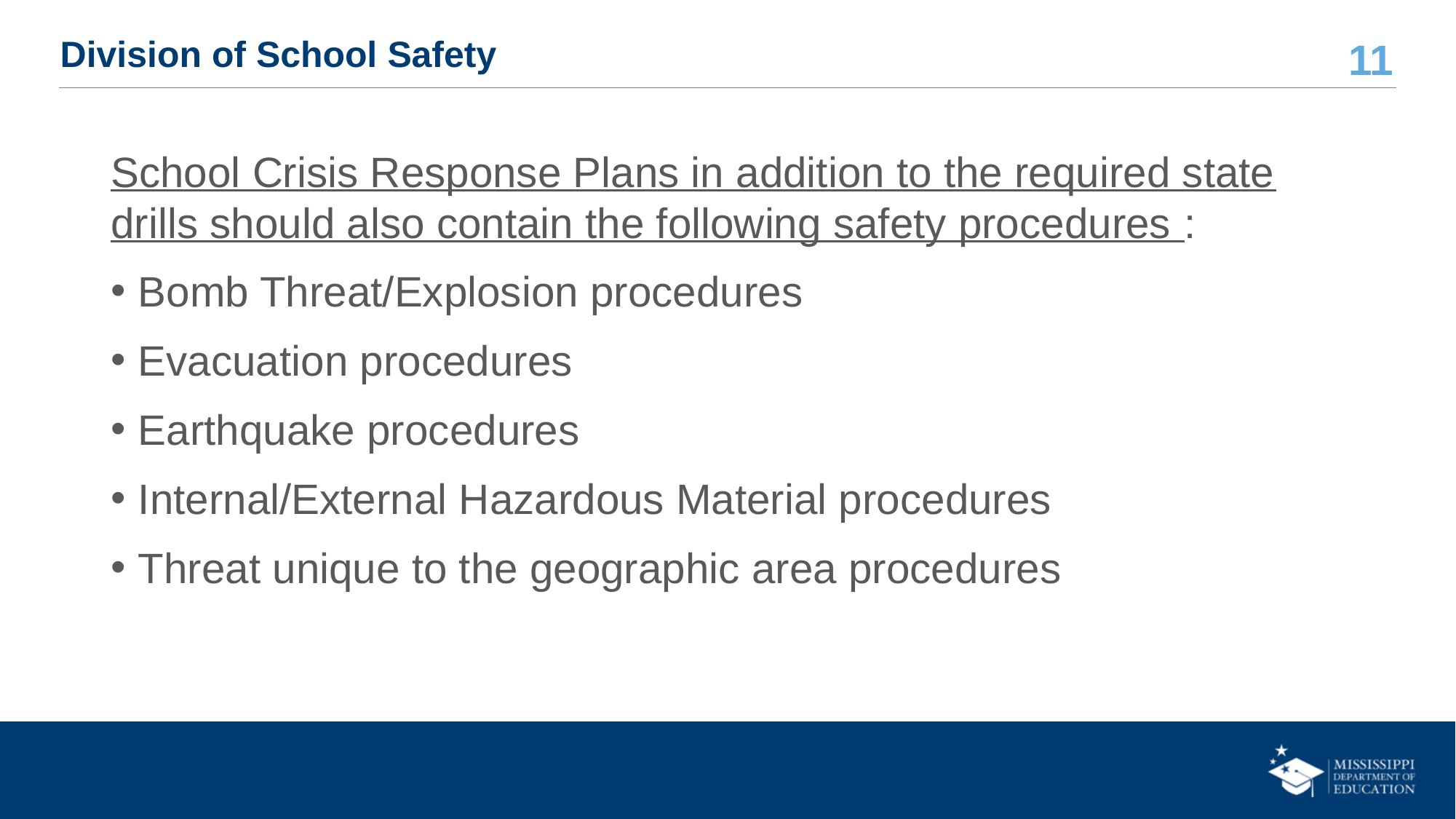

# Division of School Safety
School Crisis Response Plans in addition to the required state drills should also contain the following safety procedures :
Bomb Threat/Explosion procedures
Evacuation procedures
Earthquake procedures
Internal/External Hazardous Material procedures
Threat unique to the geographic area procedures